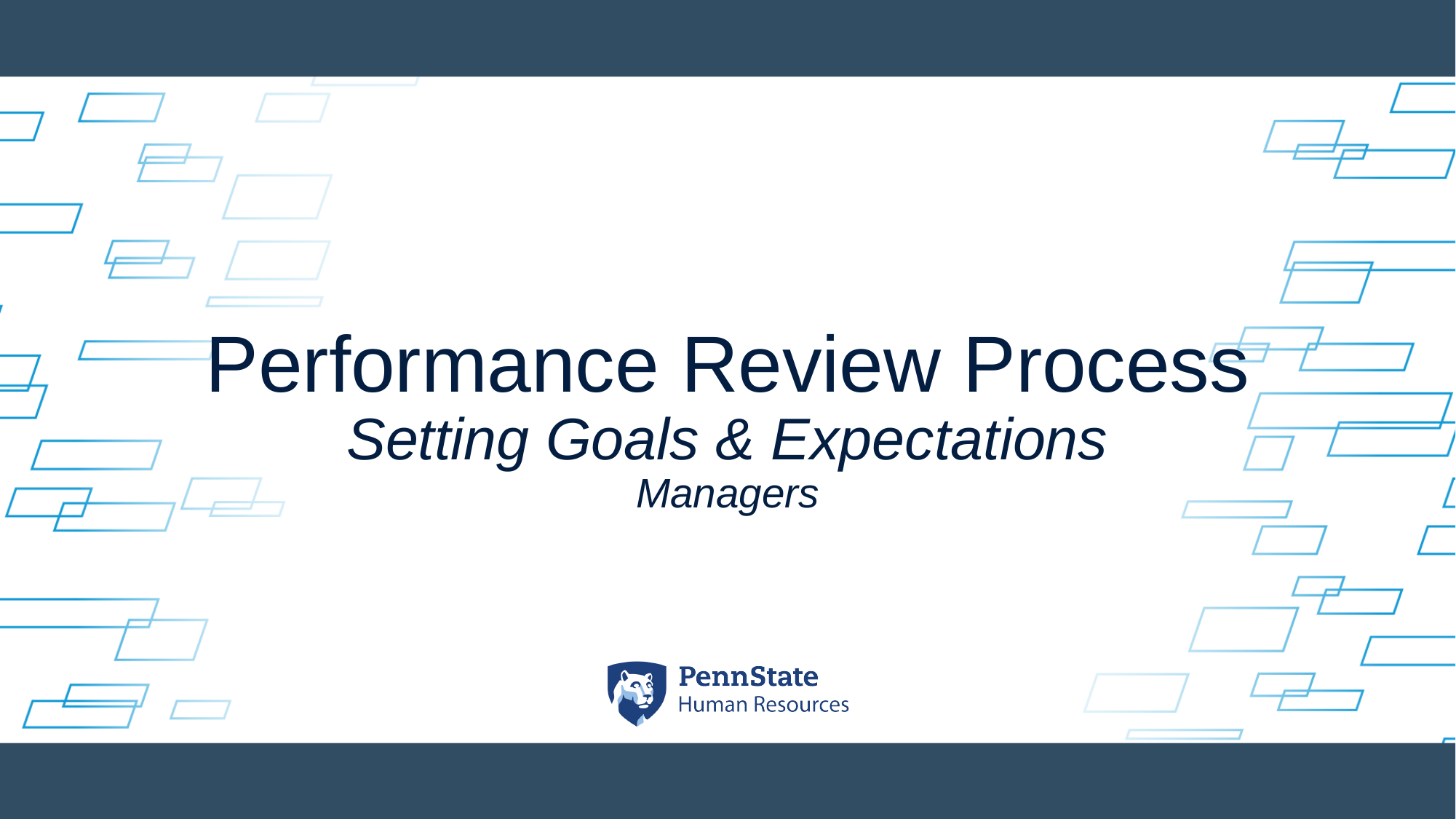

# Performance Review Process Setting Goals & Expectations Managers